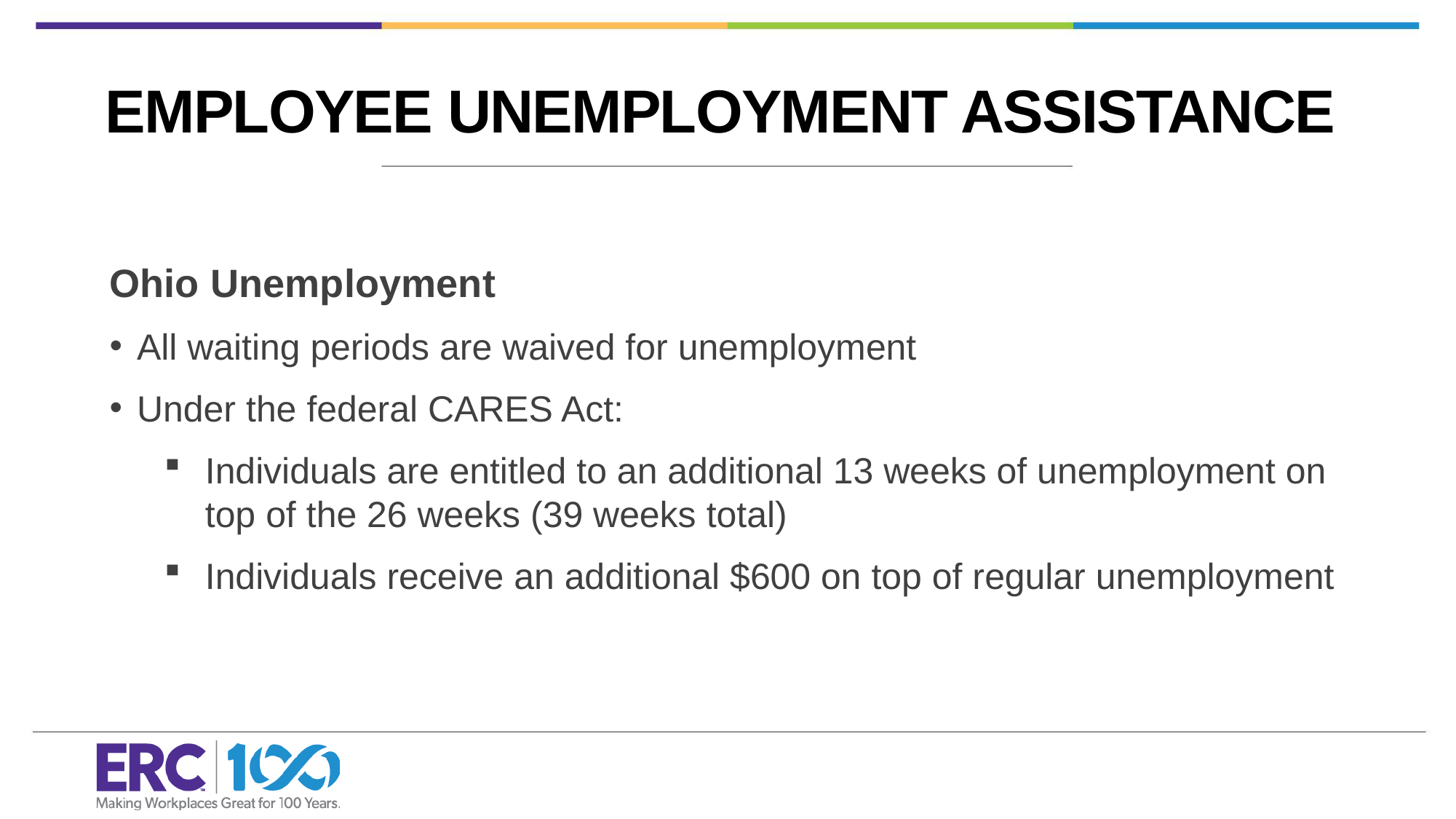

EMPLOYEE UNEMPLOYMENT ASSISTANCE
Ohio Unemployment
All waiting periods are waived for unemployment
Under the federal CARES Act:
Individuals are entitled to an additional 13 weeks of unemployment on top of the 26 weeks (39 weeks total)
Individuals receive an additional $600 on top of regular unemployment